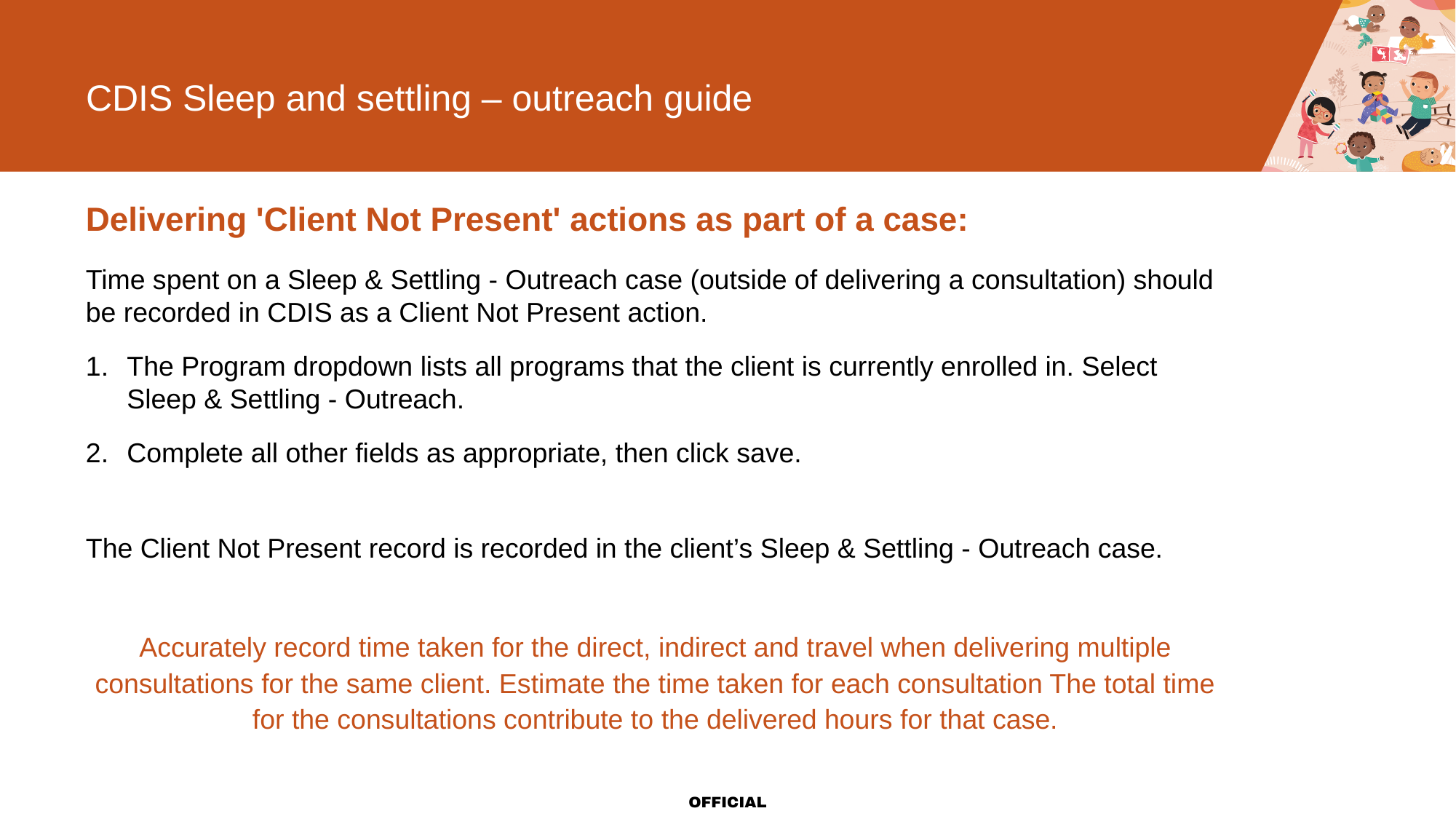

# CDIS Sleep and settling – outreach guide
Delivering 'Client Not Present' actions as part of a case:
Time spent on a Sleep & Settling - Outreach case (outside of delivering a consultation) should be recorded in CDIS as a Client Not Present action.
The Program dropdown lists all programs that the client is currently enrolled in. Select Sleep & Settling - Outreach.
Complete all other fields as appropriate, then click save.

The Client Not Present record is recorded in the client’s Sleep & Settling - Outreach case.

Accurately record time taken for the direct, indirect and travel when delivering multiple consultations for the same client. Estimate the time taken for each consultation The total time for the consultations contribute to the delivered hours for that case.